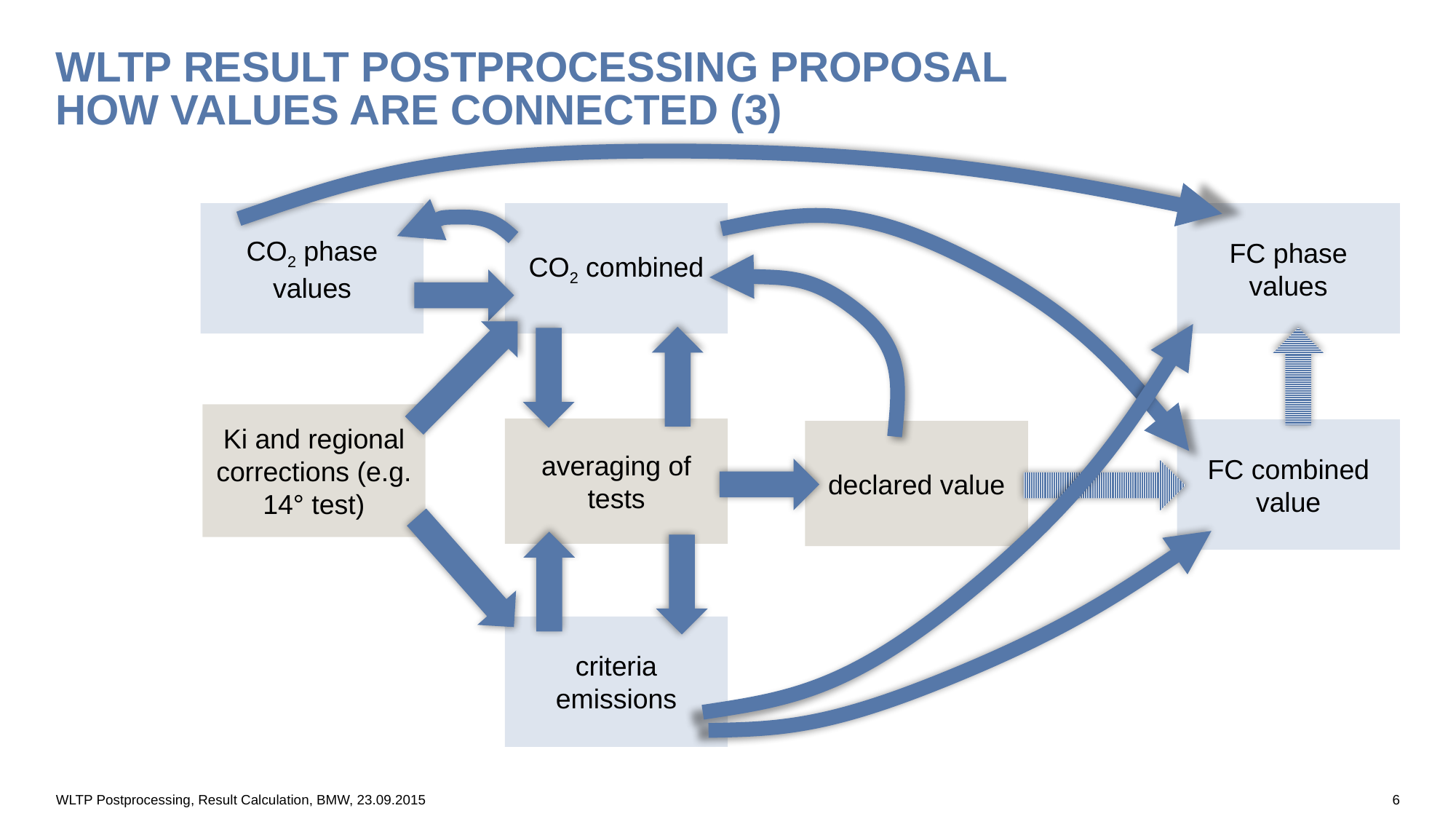

WLTP Result Postprocessing Proposal
How values are connected (3)

FC phase values
CO2 combined
CO2 phase values

Ki and regional corrections (e.g. 14° test)
averaging of tests
FC combined value
declared value

criteria emissions

WLTP Postprocessing, Result Calculation, BMW, 23.09.2015
6